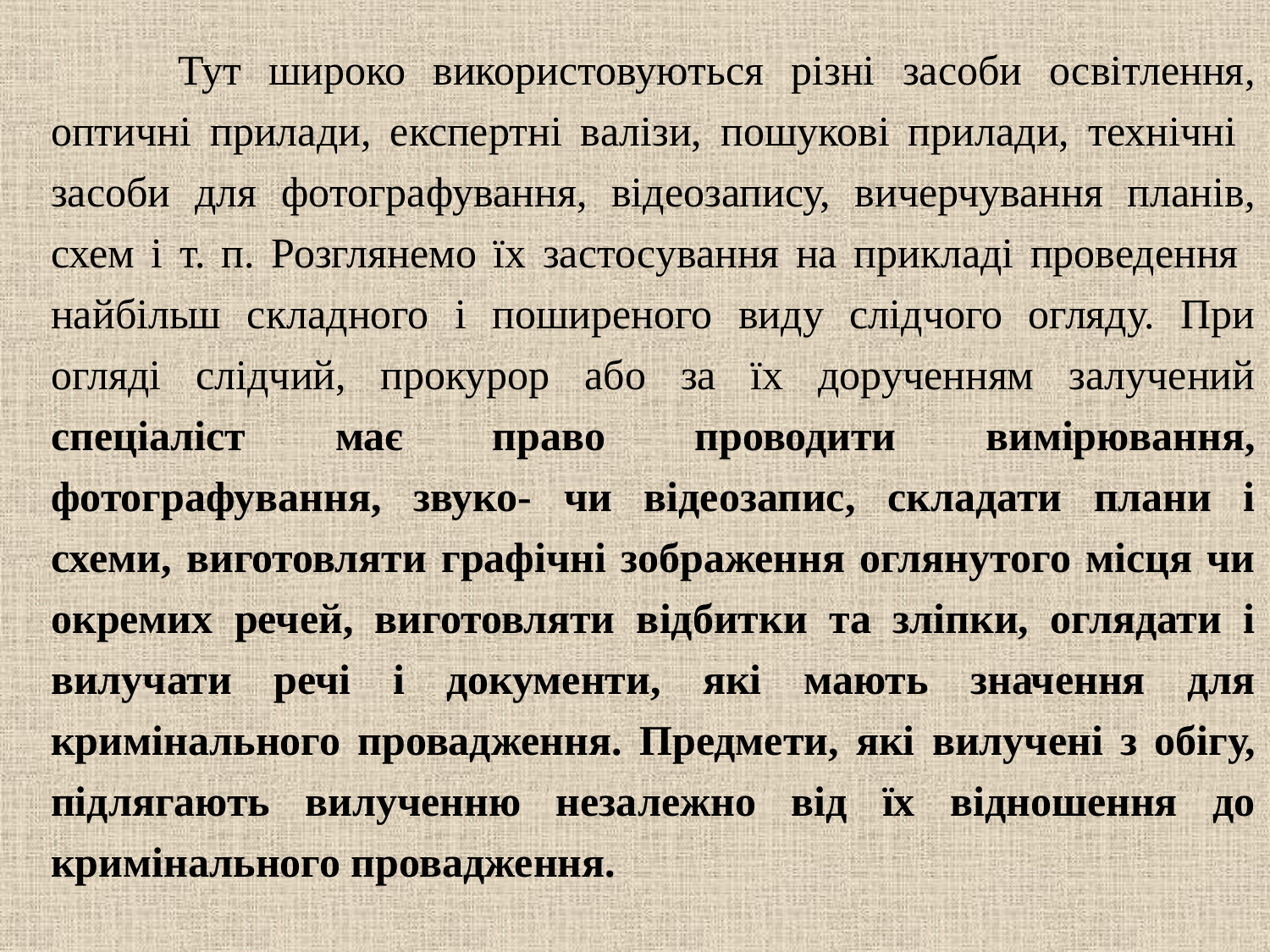

Тут широко використовуються різні засоби освітлення, оптичні прилади, експертні валізи, пошукові прилади, технічні  засоби для фотографування, відеозапису, вичерчування планів, схем і т. п. Розглянемо їх застосування на прикладі проведення  найбільш складного і поширеного виду слідчого огляду. При огляді слідчий, прокурор або за їх дорученням залучений спеціаліст має право проводити вимірювання, фотографування, звуко- чи відеозапис, складати плани і схеми, виготовляти графічні зображення оглянутого місця чи окремих речей, виготовляти відбитки та зліпки, оглядати і вилучати речі і документи, які мають значення для кримінального провадження. Предмети, які вилучені з обігу, підлягають вилученню незалежно від їх відношення до кримінального провадження.